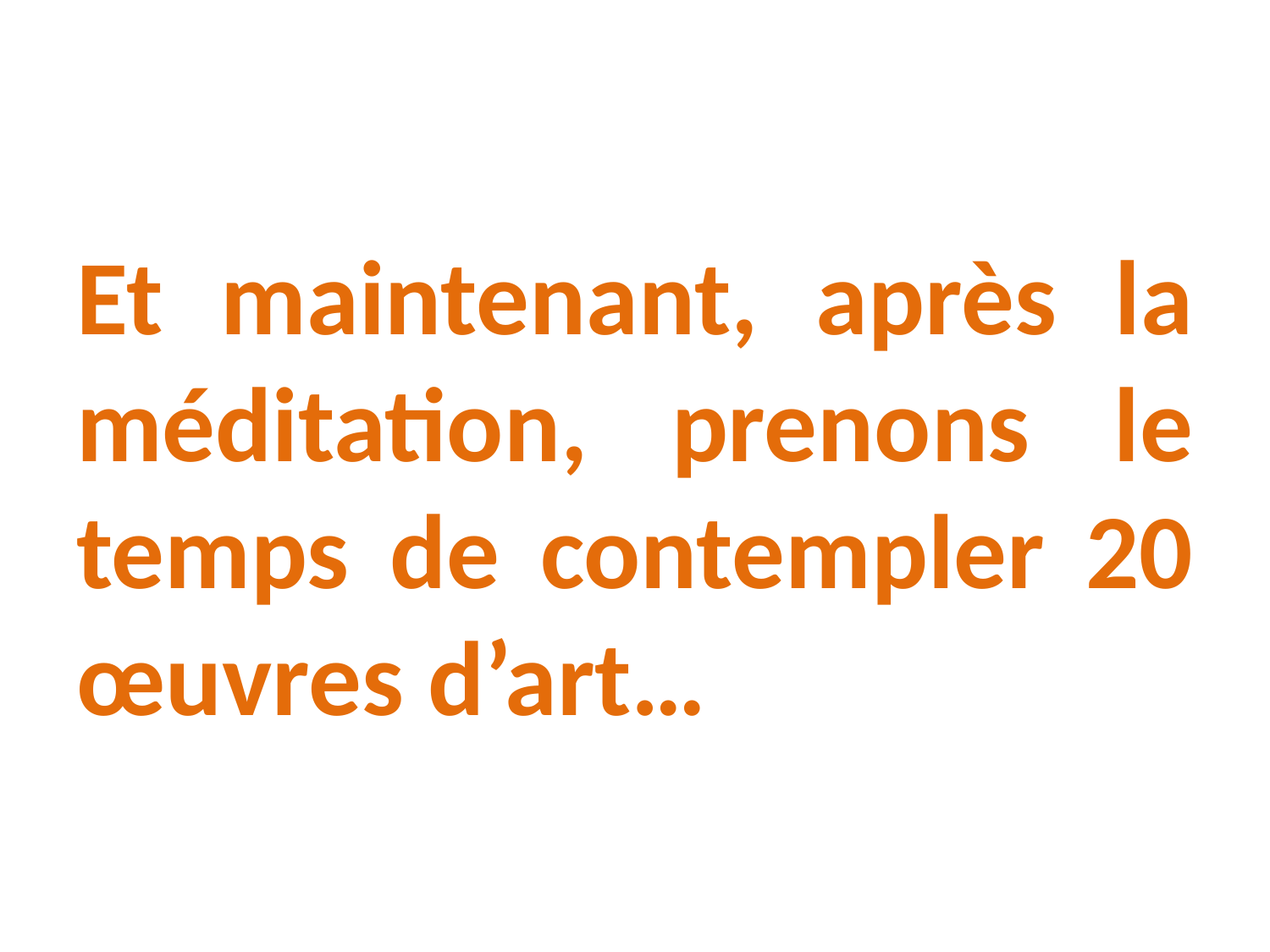

#
Et maintenant, après la méditation, prenons le temps de contempler 20 œuvres d’art…